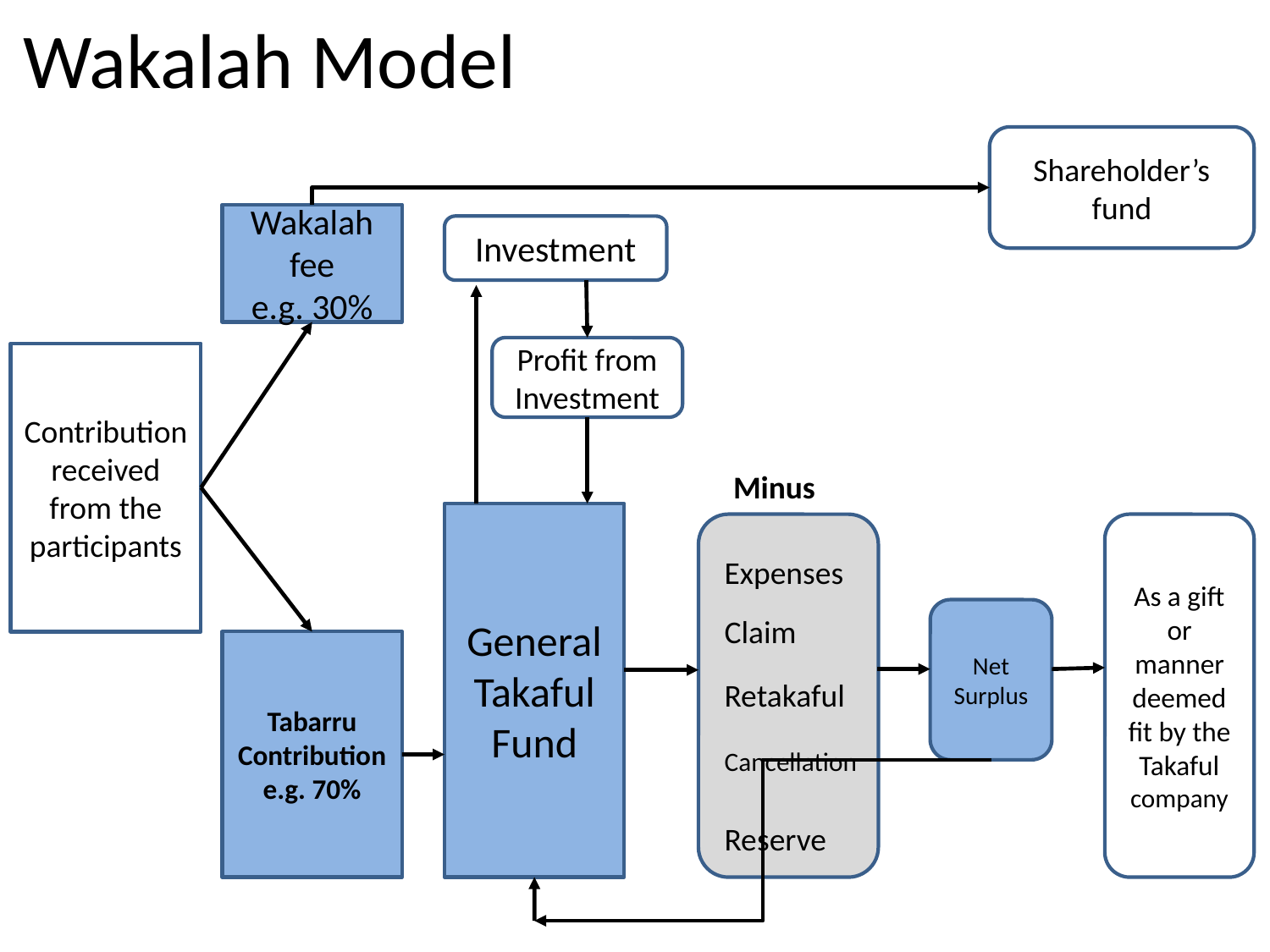

Wakalah Model
Shareholder’s fund
Wakalah fee
e.g. 30%
Investment
Profit from Investment
Contribution received from the participants
Minus
General Takaful Fund
As a gift or manner deemed fit by the Takaful company

Expenses
Net Surplus
Claim
Tabarru Contribution
e.g. 70%
Retakaful
Cancellation
Reserve